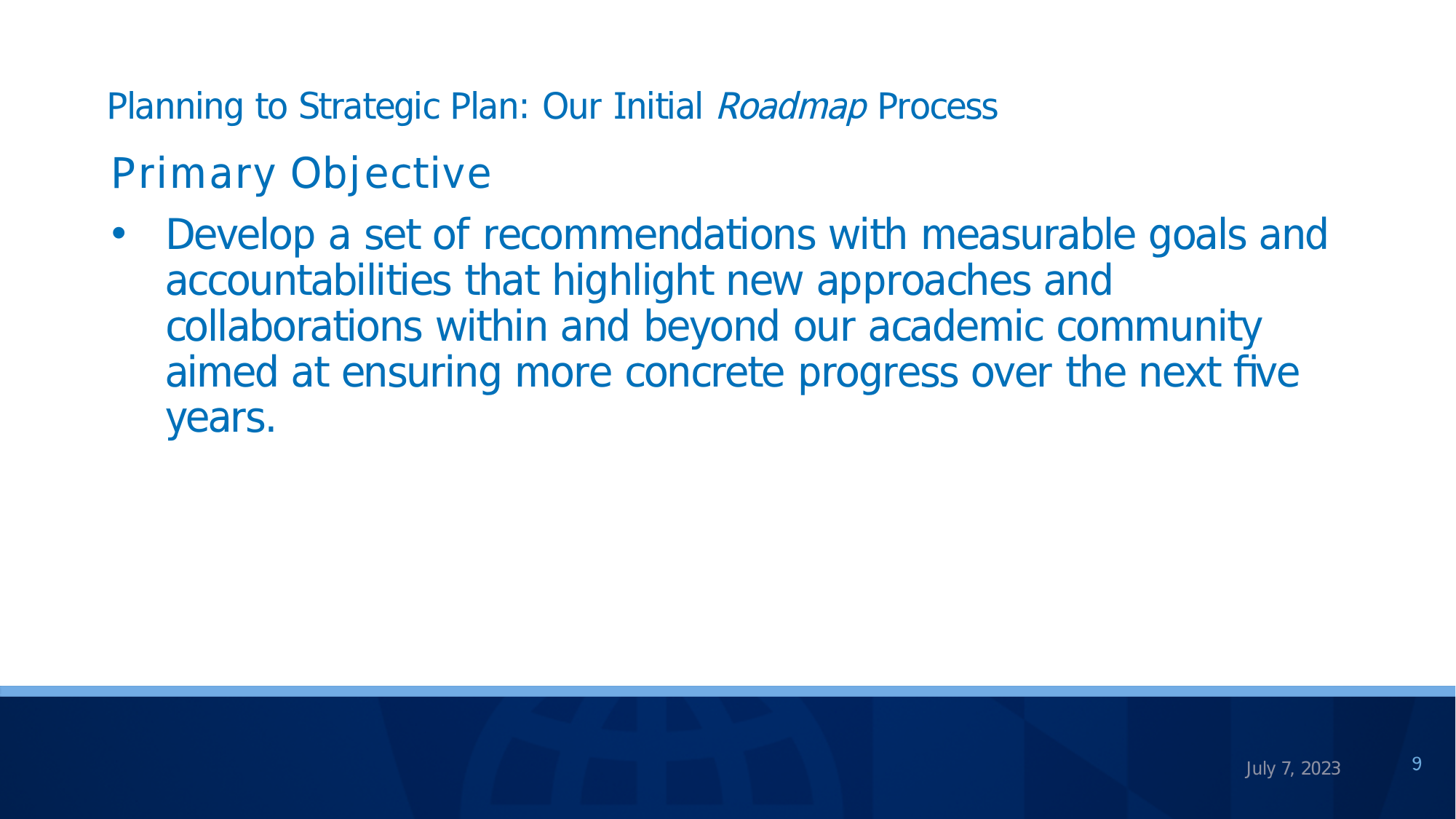

# Planning to Strategic Plan: Our Initial Roadmap Process
Primary Objective
Develop a set of recommendations with measurable goals and accountabilities that highlight new approaches and collaborations within and beyond our academic community aimed at ensuring more concrete progress over the next five years.

July 7, 2023
9